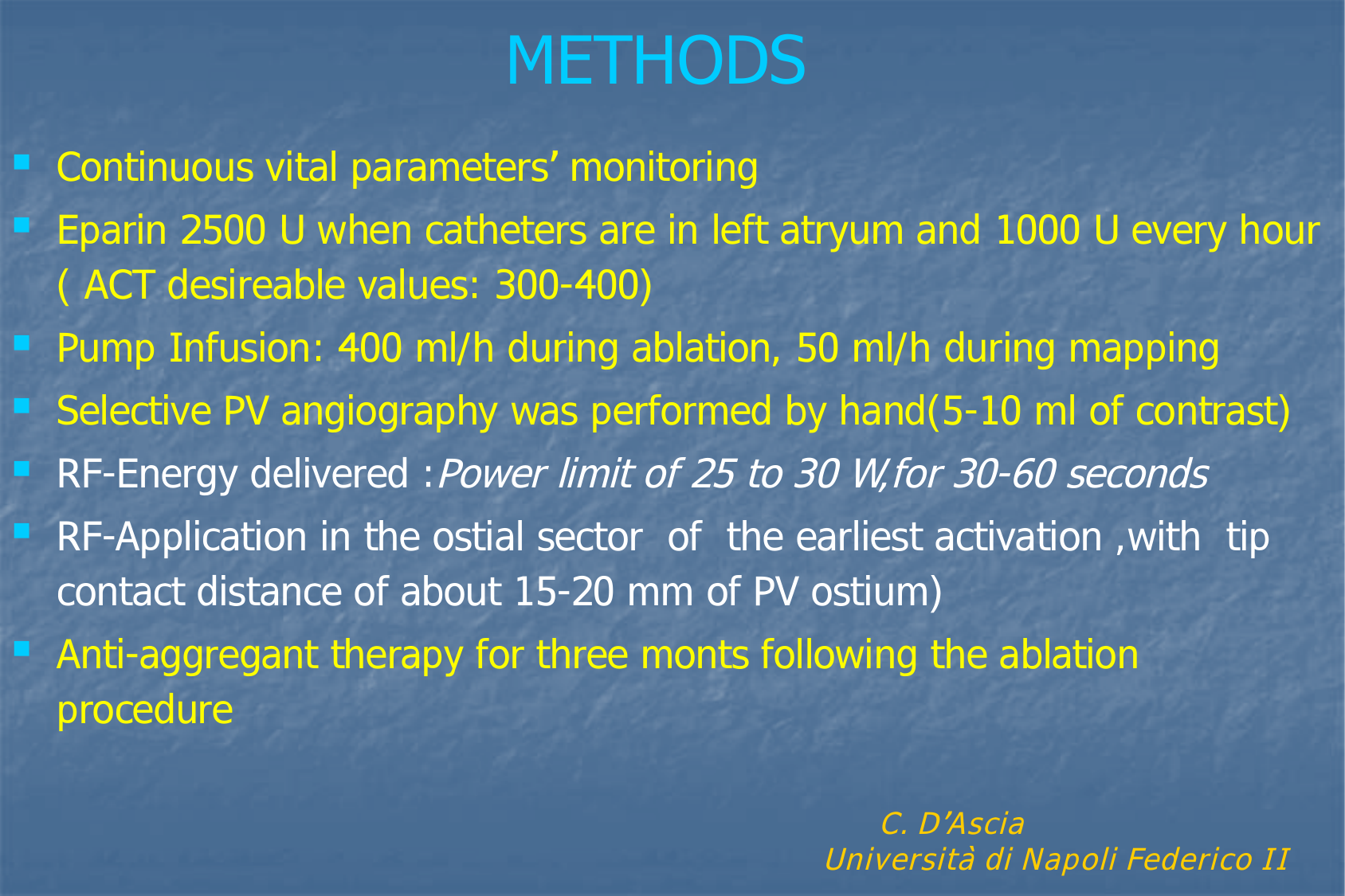

# METHODS
Continuous vital parameters’ monitoring
Eparin 2500 U when catheters are in left atryum and 1000 U every hour ( ACT desireable values: 300-400)
Pump Infusion: 400 ml/h during ablation, 50 ml/h during mapping
Selective PV angiography was performed by hand(5-10 ml of contrast)
RF-Energy delivered :Power limit of 25 to 30 W,for 30-60 seconds
RF-Application in the ostial sector  of  the earliest activation ,with  tip contact distance of about 15-20 mm of PV ostium)
Anti-aggregant therapy for three monts following the ablation       procedure

                                                             C. D’Ascia
				Università di Napoli Federico II